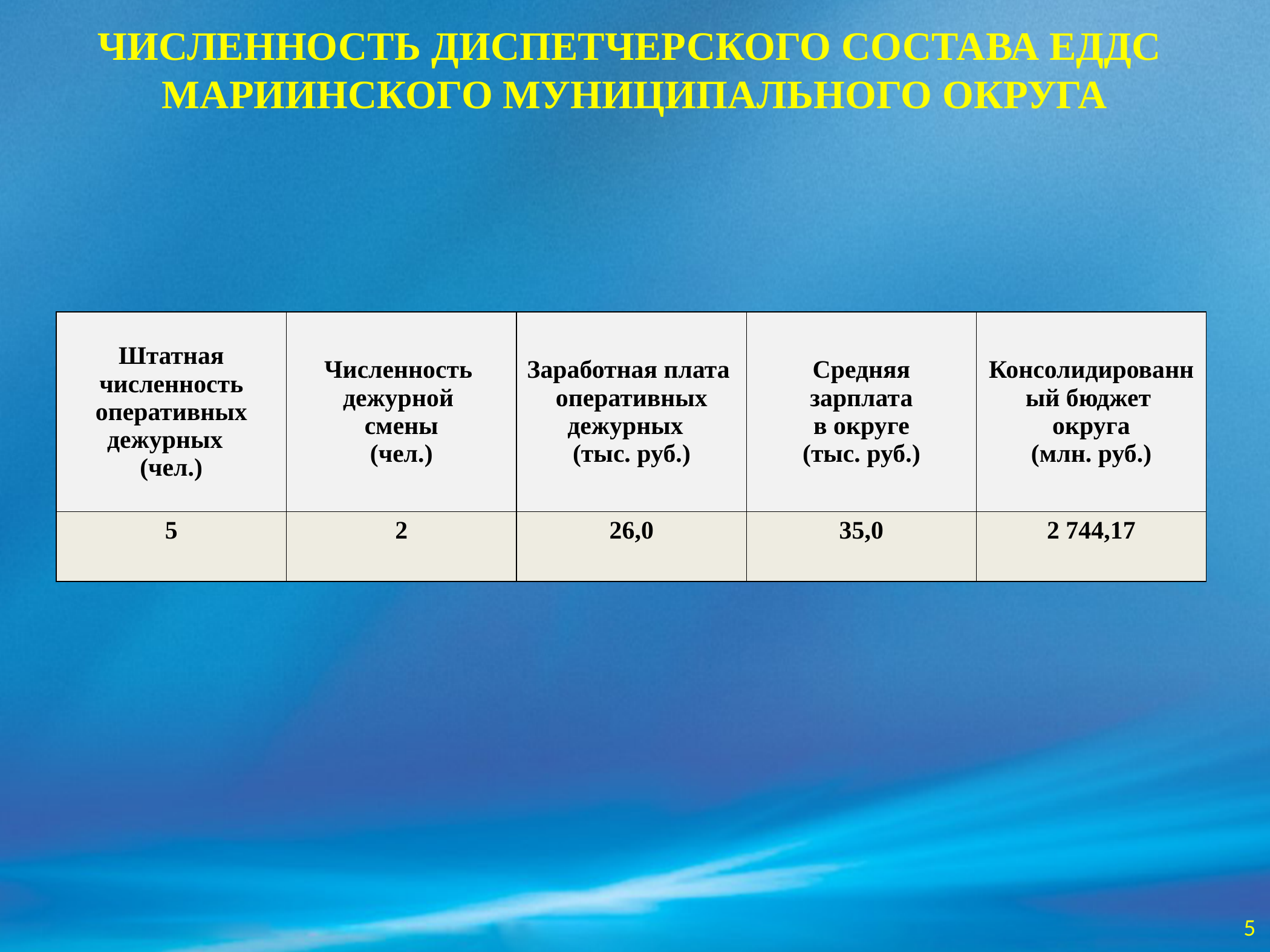

# ЧИСЛЕННОСТЬ ДИСПЕТЧЕРСКОГО СОСТАВА ЕДДС МАРИИНСКОГО МУНИЦИПАЛЬНОГО ОКРУГА
| Штатная численность оперативных дежурных (чел.) | Численность дежурной смены (чел.) | Заработная плата оперативных дежурных (тыс. руб.) | Средняя зарплата в округе (тыс. руб.) | Консолидированный бюджет округа (млн. руб.) |
| --- | --- | --- | --- | --- |
| 5 | 2 | 26,0 | 35,0 | 2 744,17 |
5